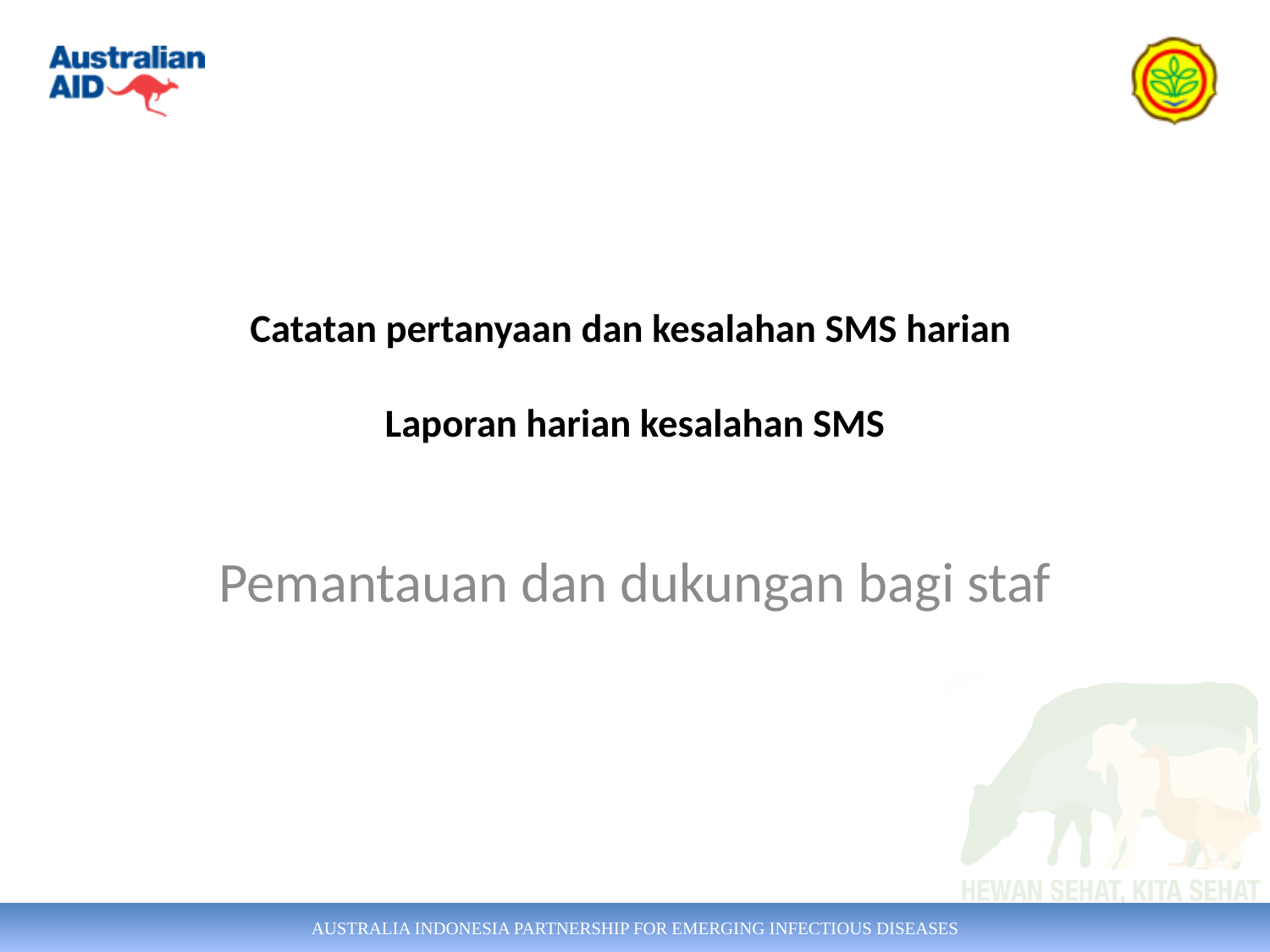

# Catatan pertanyaan dan kesalahan SMS harian Laporan harian kesalahan SMS
Pemantauan dan dukungan bagi staf